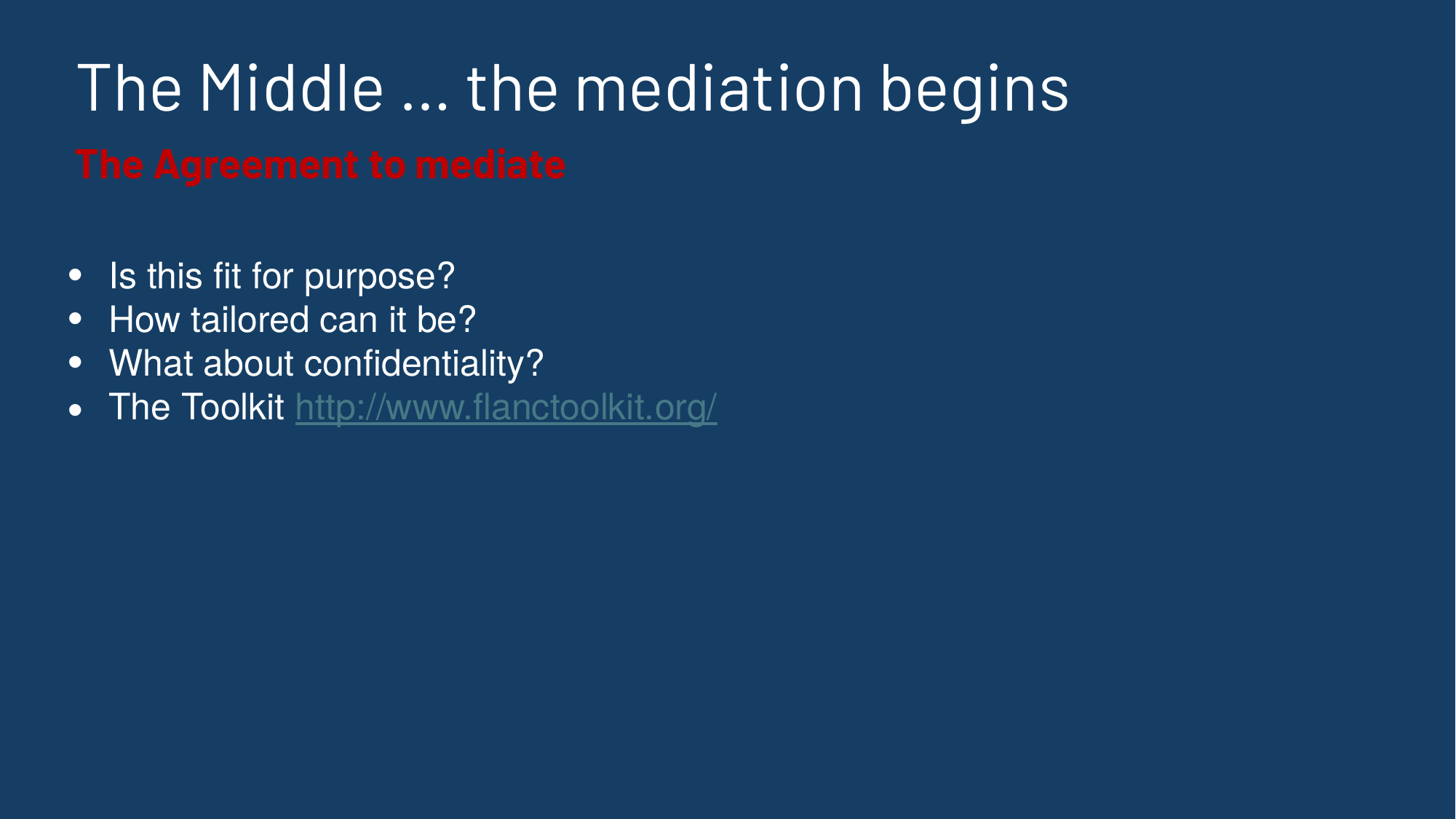

# The Middle … the mediation begins
The Agreement to mediate
Is this fit for purpose?
How tailored can it be?
What about confidentiality?
The Toolkit http://www.flanctoolkit.org/